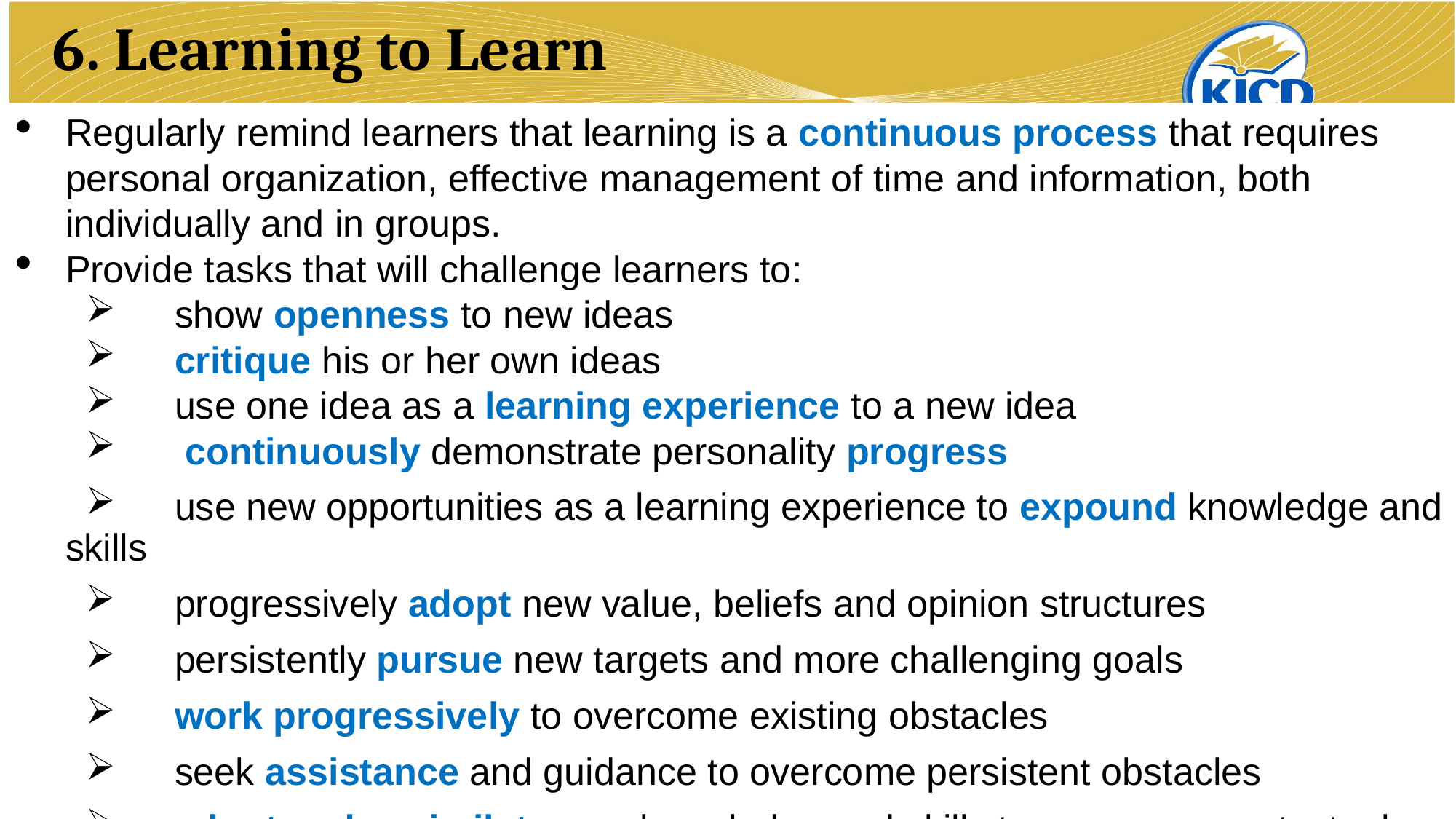

# 6. Learning to Learn
Regularly remind learners that learning is a continuous process that requires personal organization, effective management of time and information, both individually and in groups.
Provide tasks that will challenge learners to:
	show openness to new ideas
	critique his or her own ideas
	use one idea as a learning experience to a new idea
	 continuously demonstrate personality progress
	use new opportunities as a learning experience to expound knowledge and skills
	progressively adopt new value, beliefs and opinion structures
	persistently pursue new targets and more challenging goals
	work progressively to overcome existing obstacles
	seek assistance and guidance to overcome persistent obstacles
	adopt and assimilate new knowledge and skills to overcome contextual challenges.